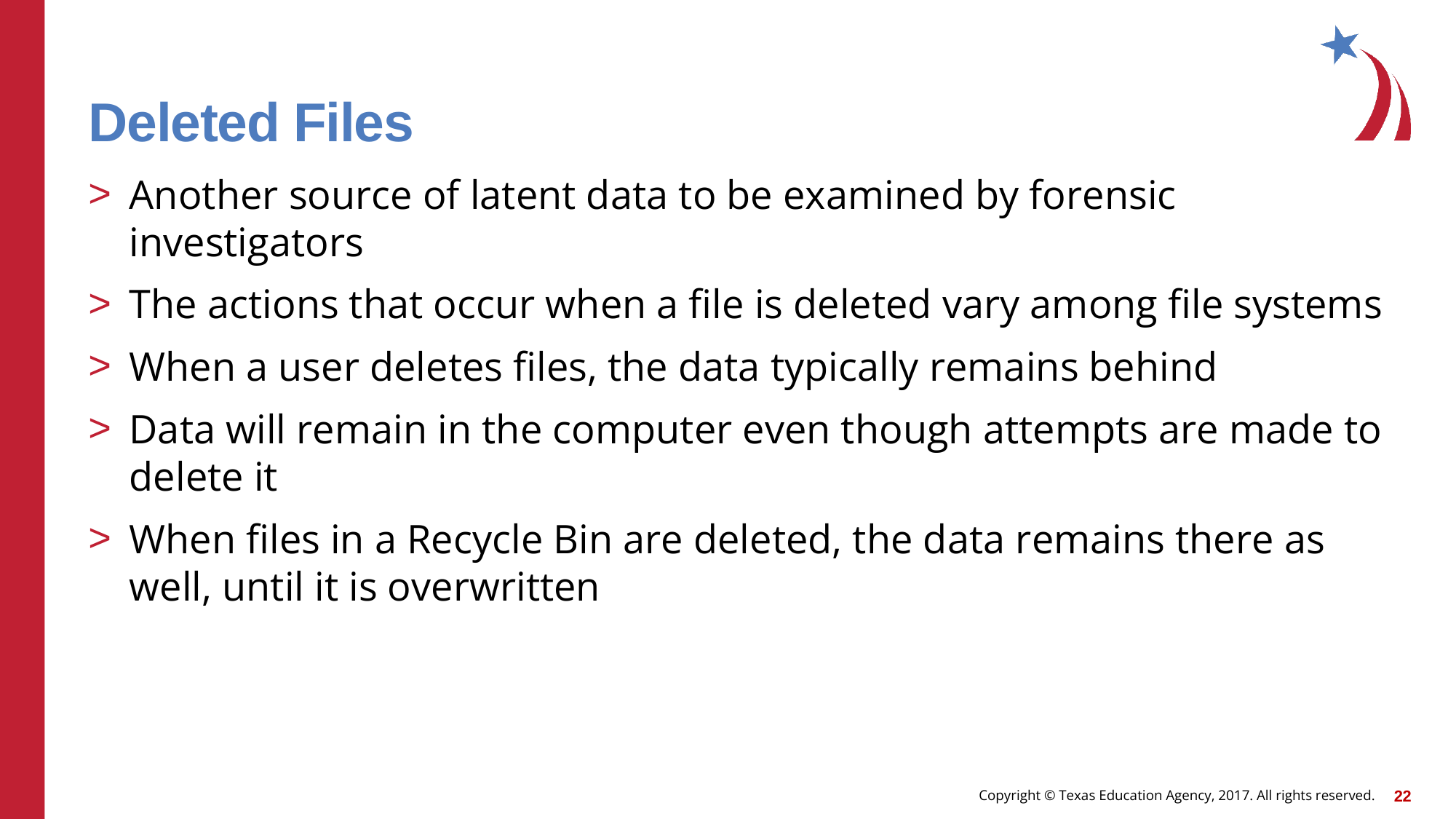

# Deleted Files
Another source of latent data to be examined by forensic investigators
The actions that occur when a file is deleted vary among file systems
When a user deletes files, the data typically remains behind
Data will remain in the computer even though attempts are made to delete it
When files in a Recycle Bin are deleted, the data remains there as well, until it is overwritten